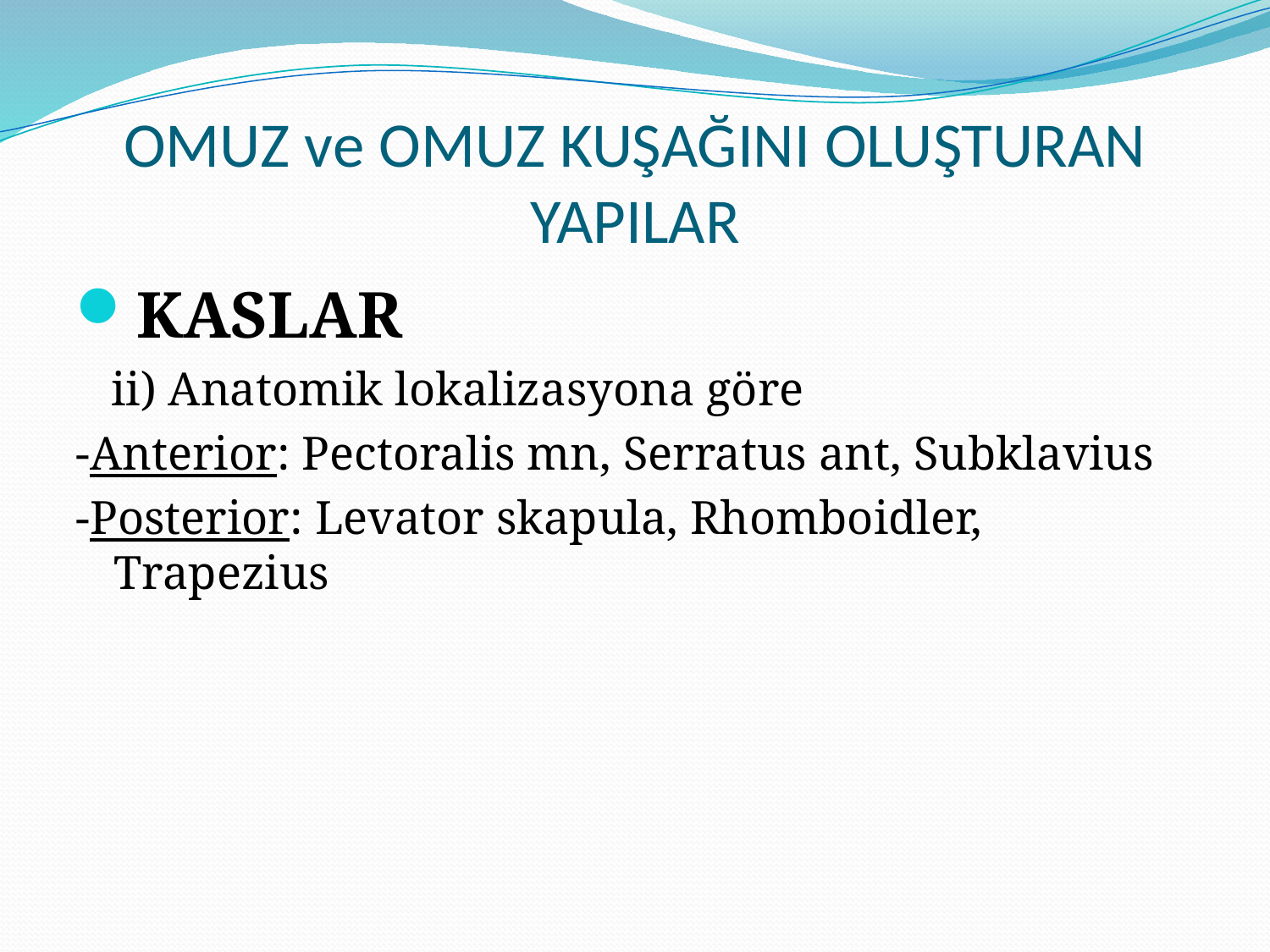

# OMUZ ve OMUZ KUŞAĞINI OLUŞTURAN YAPILAR
KASLAR
   ii) Anatomik lokalizasyona göre
-Anterior: Pectoralis mn, Serratus ant, Subklavius
-Posterior: Levator skapula, Rhomboidler,    Trapezius